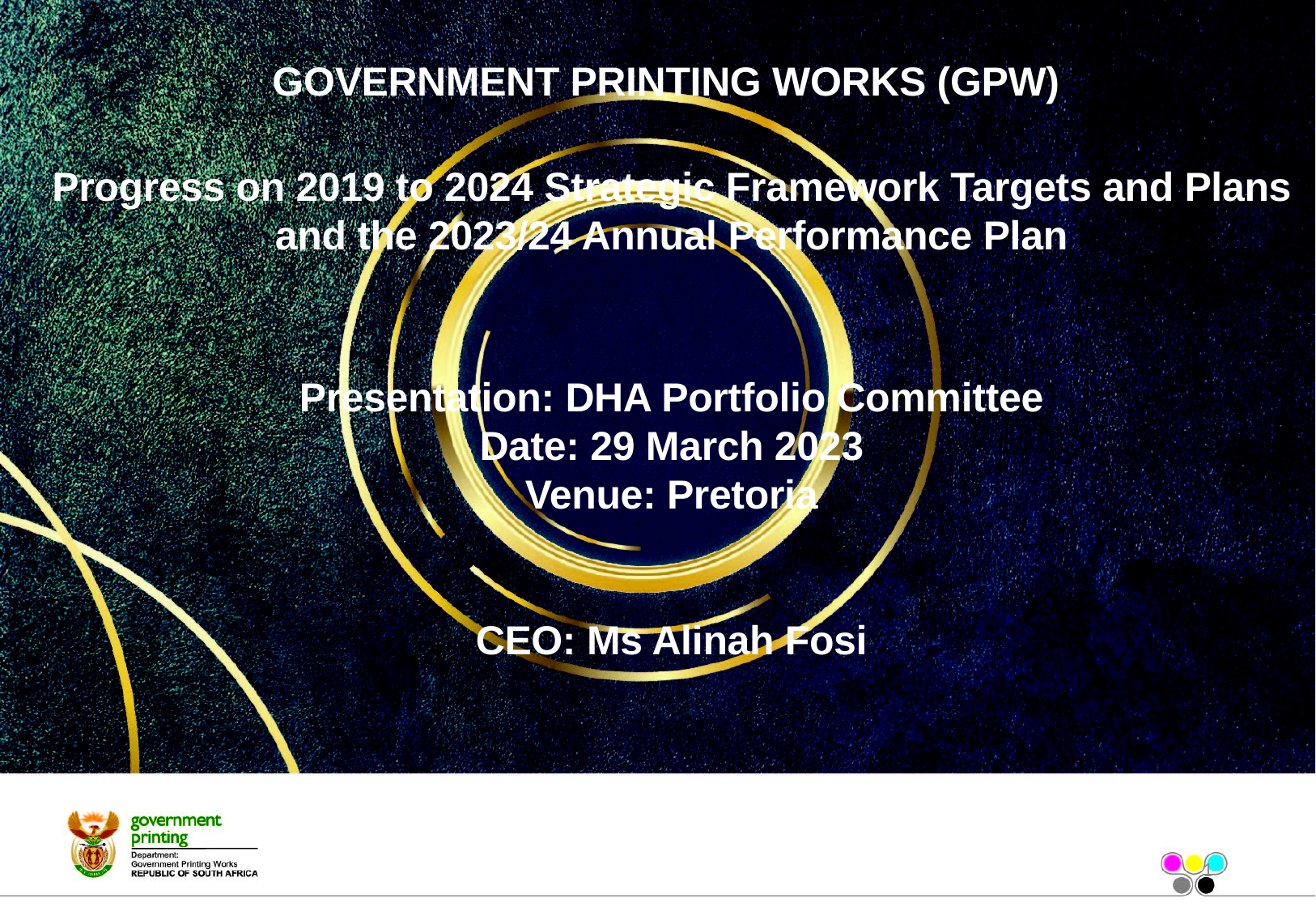

GOVERNMENT PRINTING WORKS (GPW)
Progress on 2019 to 2024 Strategic Framework Targets and Plans
and the 2023/24 Annual Performance Plan

Presentation: DHA Portfolio Committee
Date: 29 March 2023
Venue: Pretoria

CEO: Ms Alinah Fosi
1